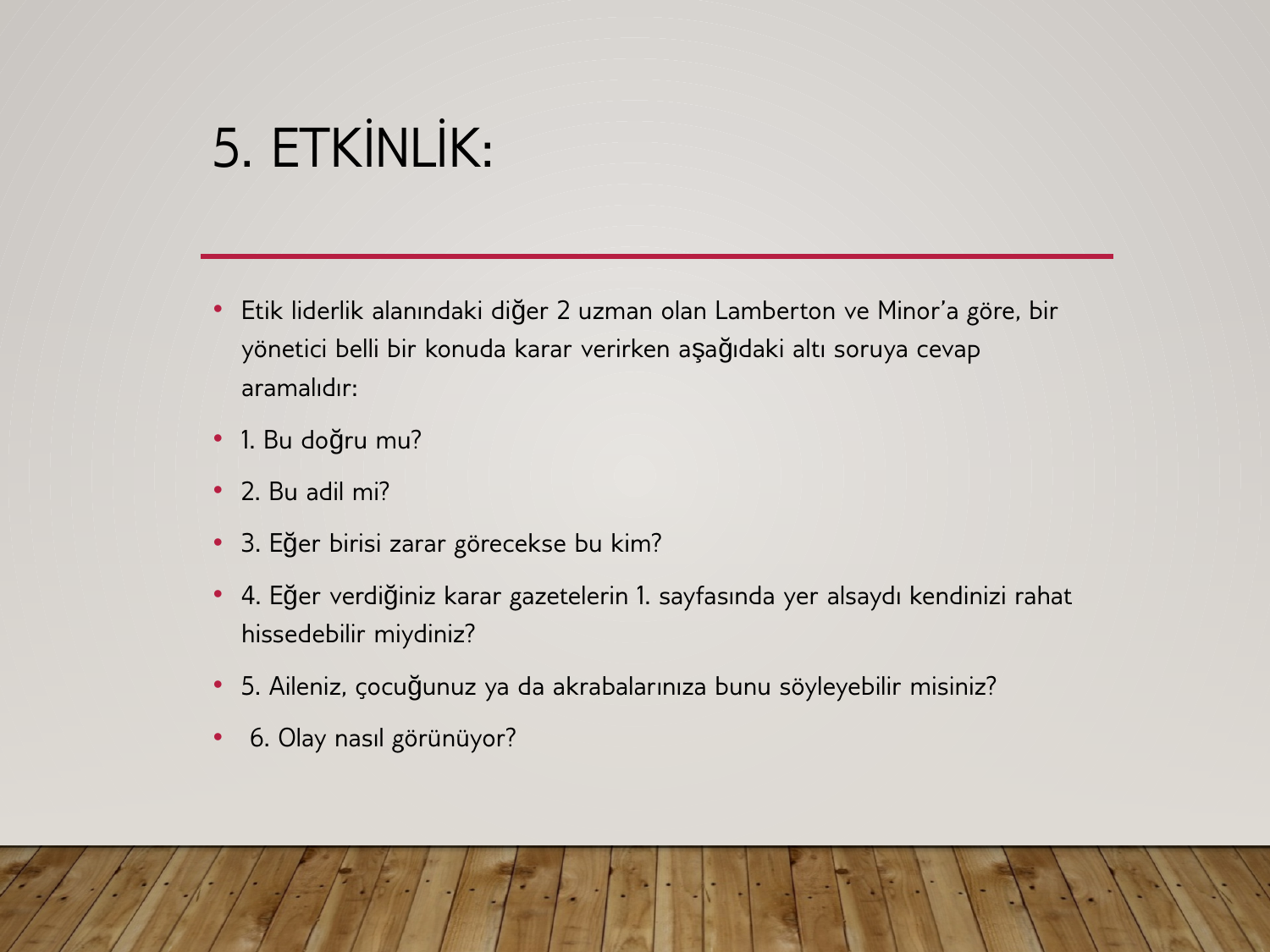

# 5. Etkinlik:
Etik liderlik alanındaki diğer 2 uzman olan Lamberton ve Minor’a göre, bir yönetici belli bir konuda karar verirken aşağıdaki altı soruya cevap aramalıdır:
1. Bu doğru mu?
2. Bu adil mi?
3. Eğer birisi zarar görecekse bu kim?
4. Eğer verdiğiniz karar gazetelerin 1. sayfasında yer alsaydı kendinizi rahat hissedebilir miydiniz?
5. Aileniz, çocuğunuz ya da akrabalarınıza bunu söyleyebilir misiniz?
 6. Olay nasıl görünüyor?